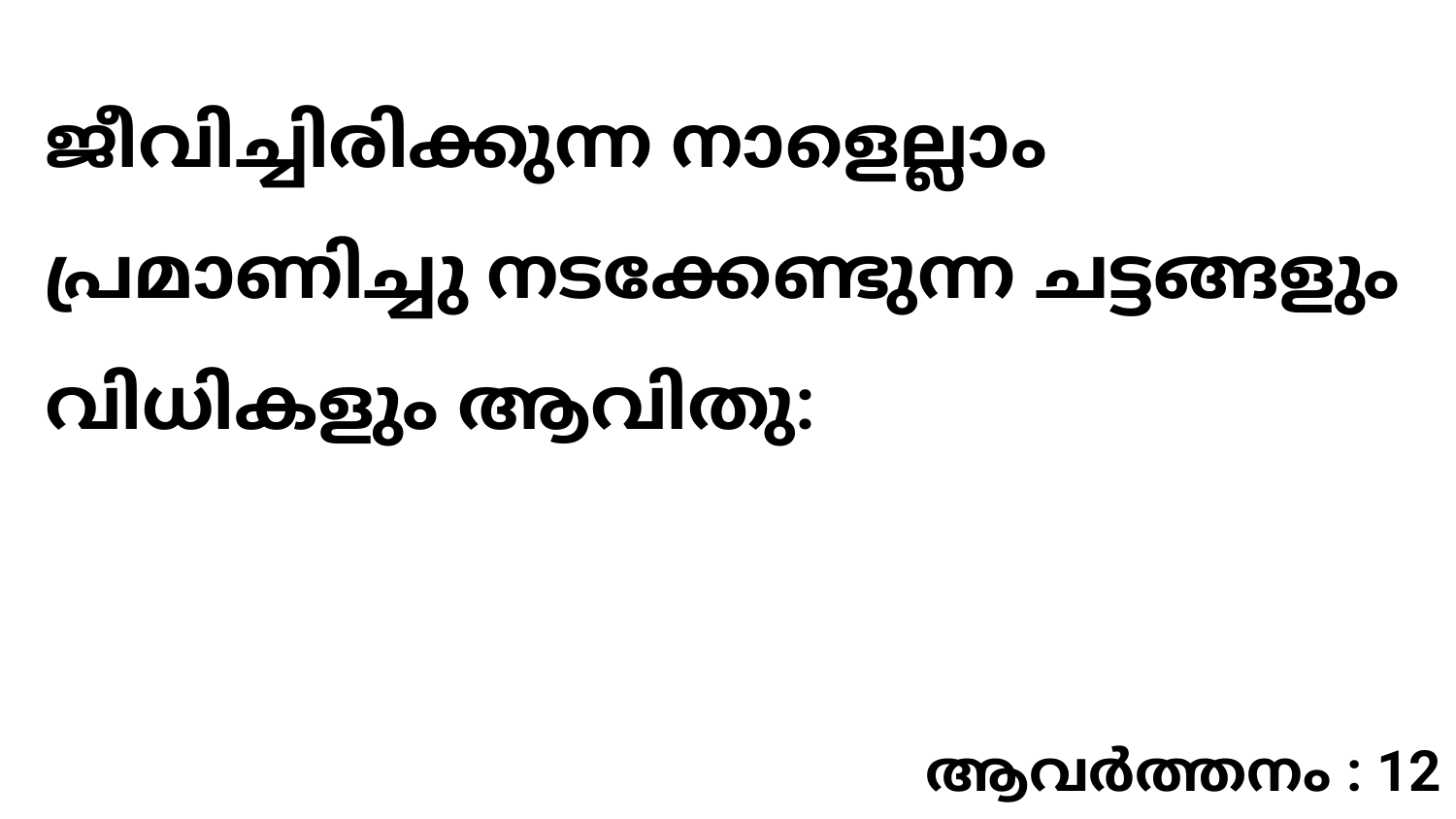

ജീവിച്ചിരിക്കുന്ന നാളെല്ലാം പ്രമാണിച്ചു നടക്കേണ്ടുന്ന ചട്ടങ്ങളും വിധികളും ആവിതു:
ആവർത്തനം : 12